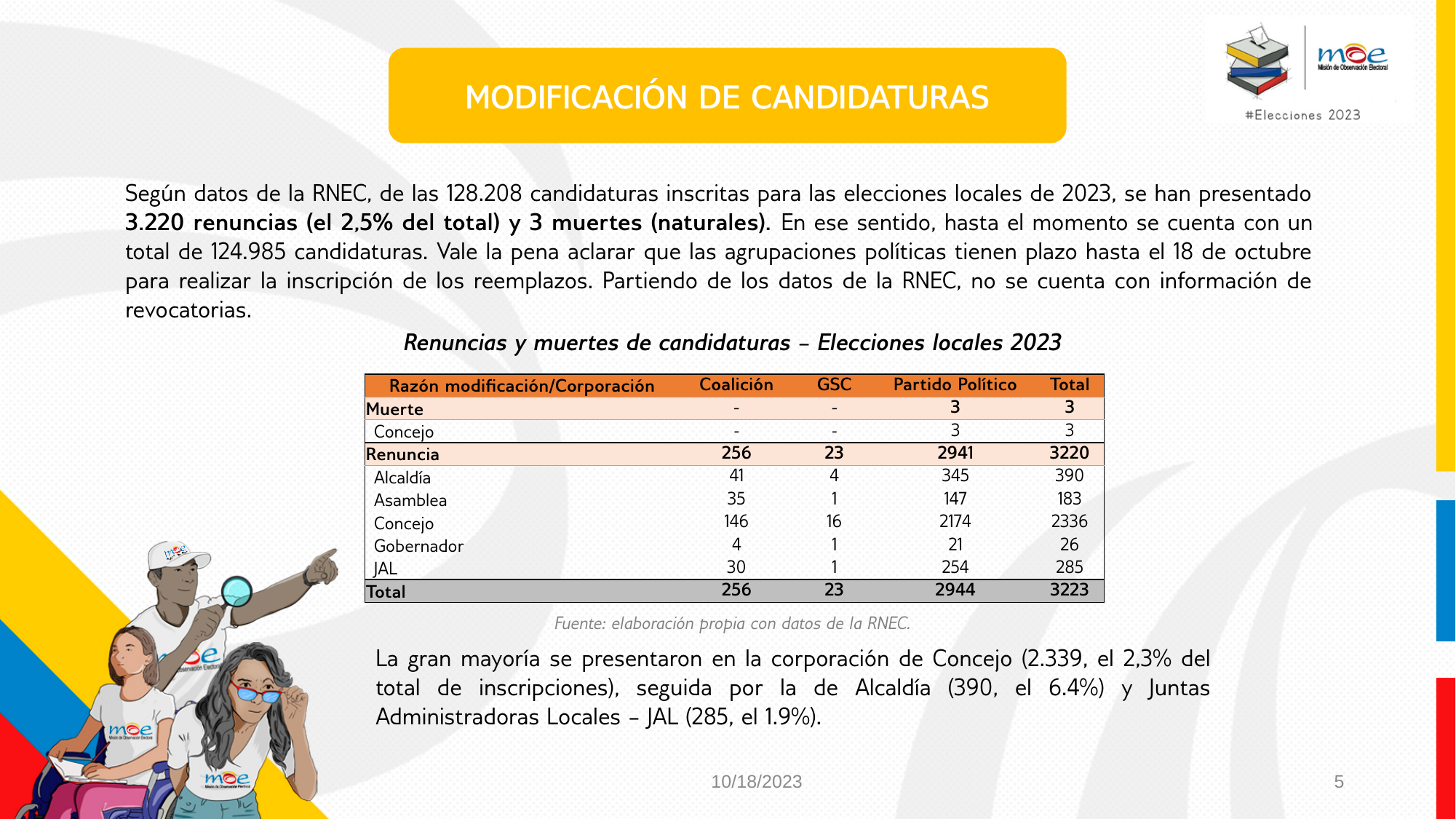

MODIFICACIÓN DE CANDIDATURAS
Según datos de la RNEC, de las 128.208 candidaturas inscritas para las elecciones locales de 2023, se han presentado 3.220 renuncias (el 2,5% del total) y 3 muertes (naturales). En ese sentido, hasta el momento se cuenta con un total de 124.985 candidaturas. Vale la pena aclarar que las agrupaciones políticas tienen plazo hasta el 18 de octubre para realizar la inscripción de los reemplazos. Partiendo de los datos de la RNEC, no se cuenta con información de revocatorias.

Renuncias y muertes de candidaturas – Elecciones locales 2023
| Razón modificación/Corporación | Coalición | GSC | Partido Político | Total |
| --- | --- | --- | --- | --- |
| Muerte | - | - | 3 | 3 |
| Concejo | - | - | 3 | 3 |
| Renuncia | 256 | 23 | 2941 | 3220 |
| Alcaldía | 41 | 4 | 345 | 390 |
| Asamblea | 35 | 1 | 147 | 183 |
| Concejo | 146 | 16 | 2174 | 2336 |
| Gobernador | 4 | 1 | 21 | 26 |
| JAL | 30 | 1 | 254 | 285 |
| Total | 256 | 23 | 2944 | 3223 |
Fuente: elaboración propia con datos de la RNEC.
La gran mayoría se presentaron en la corporación de Concejo (2.339, el 2,3% del total de inscripciones), seguida por la de Alcaldía (390, el 6.4%) y Juntas Administradoras Locales – JAL (285, el 1.9%).
5
10/18/2023